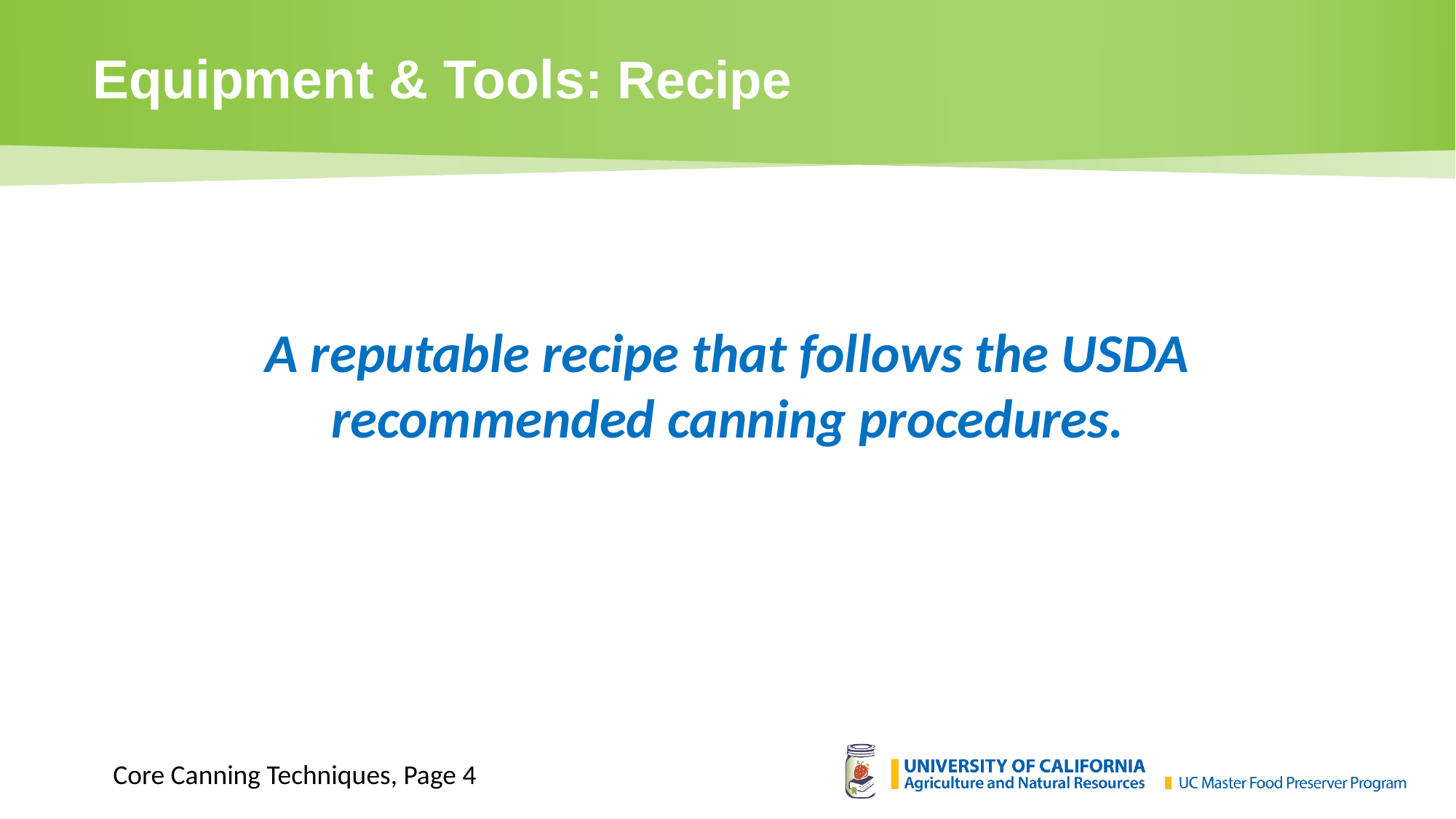

# Equipment & Tools: Recipe
A reputable recipe that follows the USDA recommended canning procedures.
Core Canning Techniques, Page 4